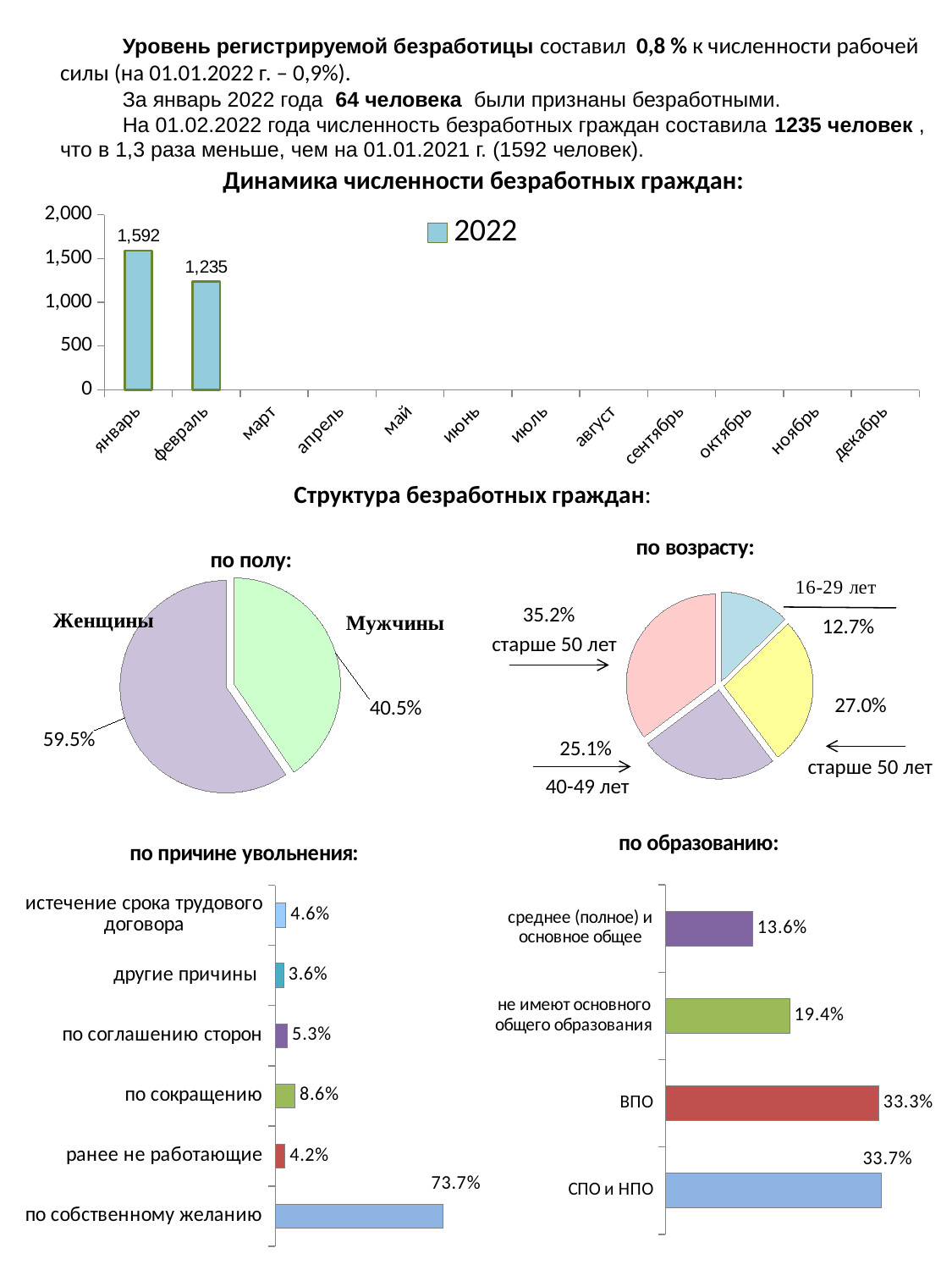

Уровень регистрируемой безработицы составил  0,8 % к численности рабочей силы (на 01.01.2022 г. – 0,9%).
За январь 2022 года  64 человека  были признаны безработными.
На 01.02.2022 года численность безработных граждан составила 1235 человек , что в 1,3 раза меньше, чем на 01.01.2021 г. (1592 человек).
Динамика численности безработных граждан:

### Chart

| Category | 2022 |
|---|---|
| январь | 1592.0 |
| февраль | 1235.0 |
| март | None |
| апрель | None |
| май | None |
| июнь | None |
| июль | None |
| август | None |
| сентябрь | None |
| октябрь | None |
| ноябрь | None |
| декабрь | None |
Структура безработных граждан:

### Chart: по возрасту:

| Category | по возрасту |
|---|---|
| от 16 до 29 лет | 0.127 |
| от 30 до 39 лет | 0.27 |
| от 40 до 49 лет | 0.251 |
| старше 50 лет | 0.352 |

### Chart: по полу:

| Category | по полу: |
|---|---|
| мужчины  | 0.405 |
| женщины | 0.595 |
старше 50 лет
старше 50 лет
40-49 лет

### Chart: по причине увольнения:

| Category | Столбец1 |
|---|---|
| по собственному желанию | 0.737 |
| ранее не работающие | 0.042 |
| по сокращению | 0.086 |
| по соглашению сторон | 0.053 |
| другие причины  | 0.036 |
| истечение срока трудового договора | 0.046 |

### Chart: по образованию:

| Category | Профессионально квалификационный состов безработных граждан, чел. |
|---|---|
| СПО и НПО | 0.337 |
| ВПО | 0.333 |
| не имеют основного общего образования | 0.194 |
| среднее (полное) и основное общее | 0.136 |